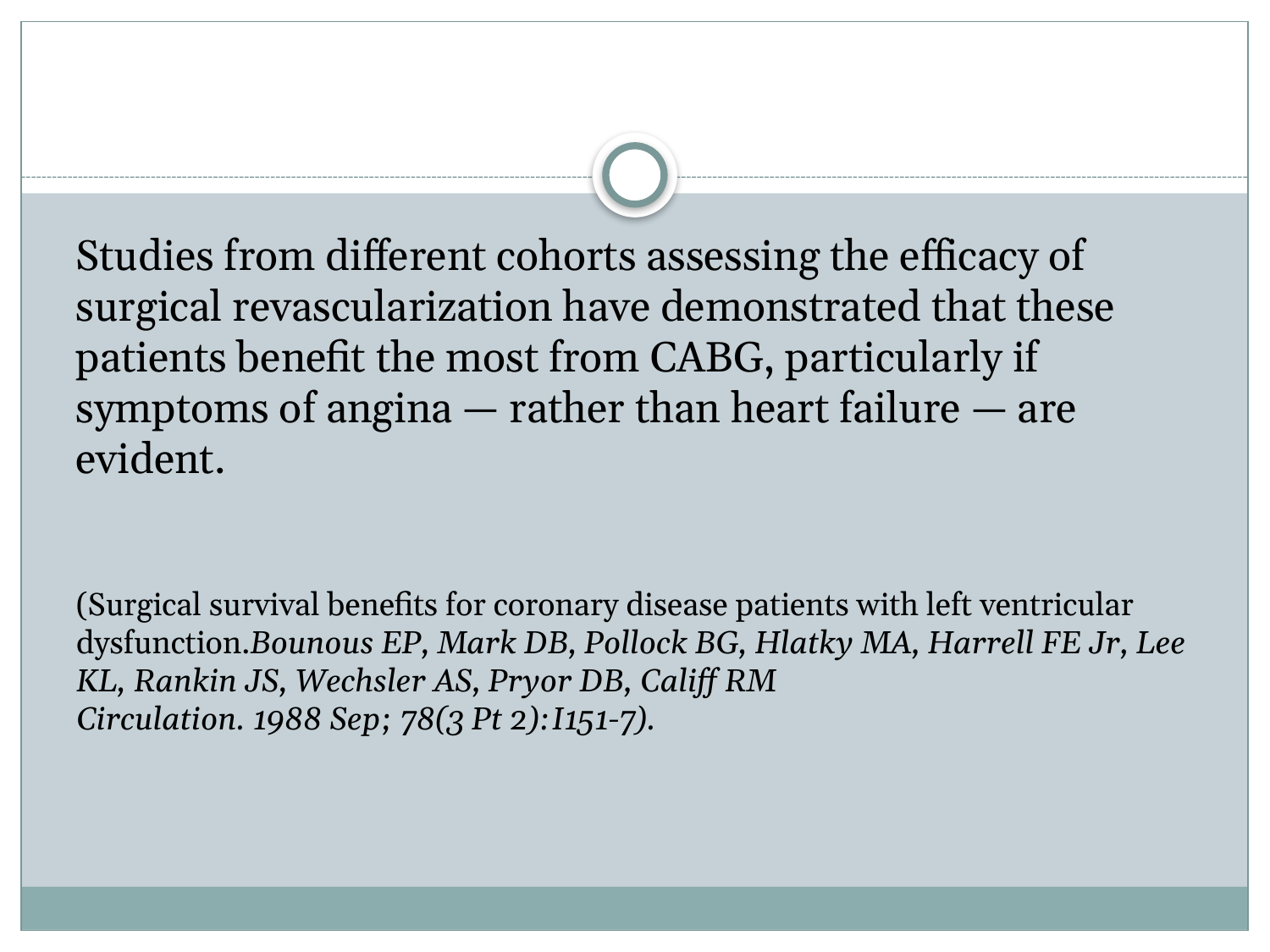

#

Studies from different cohorts assessing the efficacy of surgical revascularization have demonstrated that these patients benefit the most from CABG, particularly if symptoms of angina — rather than heart failure — are evident.

(Surgical survival benefits for coronary disease patients with left ventricular dysfunction.Bounous EP, Mark DB, Pollock BG, Hlatky MA, Harrell FE Jr, Lee KL, Rankin JS, Wechsler AS, Pryor DB, Califf RM
Circulation. 1988 Sep; 78(3 Pt 2):I151-7).